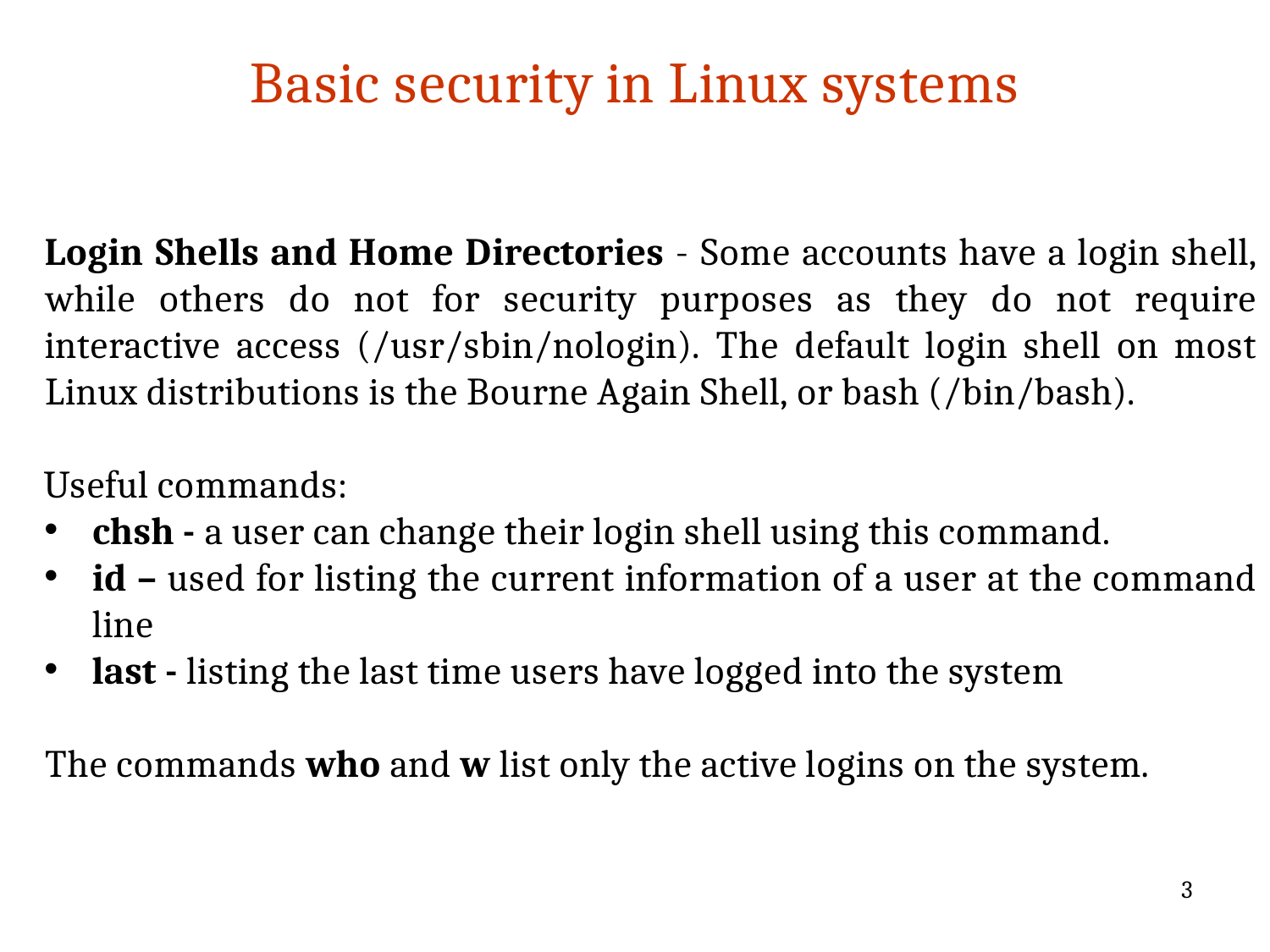

# Basic security in Linux systems
Login Shells and Home Directories - Some accounts have a login shell, while others do not for security purposes as they do not require interactive access (/usr/sbin/nologin). The default login shell on most Linux distributions is the Bourne Again Shell, or bash (/bin/bash).

Useful commands:
chsh - a user can change their login shell using this command.
id – used for listing the current information of a user at the command line
last - listing the last time users have logged into the system

The commands who and w list only the active logins on the system.

3